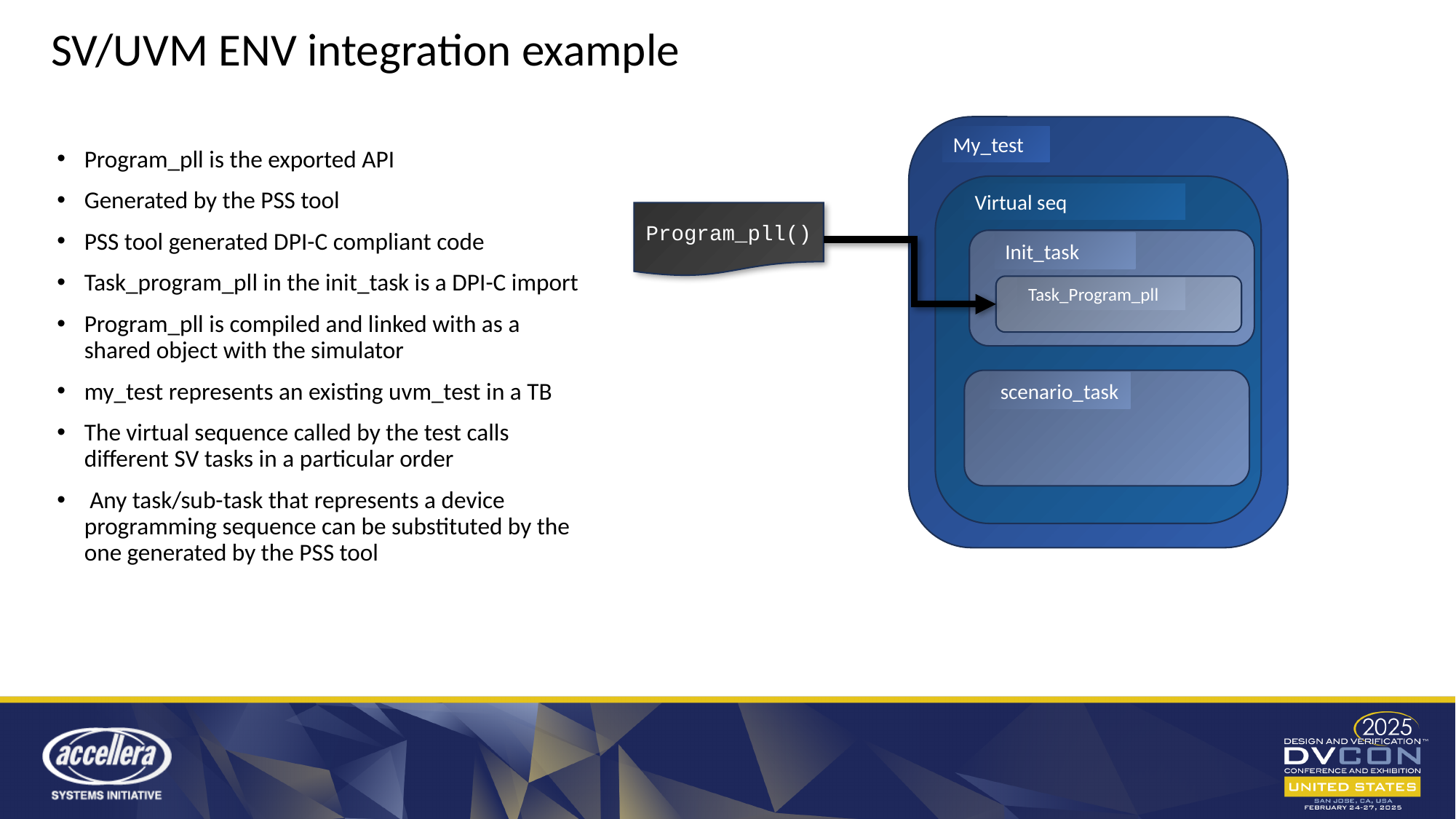

# SV/UVM ENV integration example

My_test
Program_pll is the exported API
Generated by the PSS tool
PSS tool generated DPI-C compliant code
Task_program_pll in the init_task is a DPI-C import
Program_pll is compiled and linked with as a shared object with the simulator
my_test represents an existing uvm_test in a TB
The virtual sequence called by the test calls different SV tasks in a particular order
 Any task/sub-task that represents a device programming sequence can be substituted by the one generated by the PSS tool

Virtual seq
Program_pll()

Init_task

Task_Program_pll

scenario_task